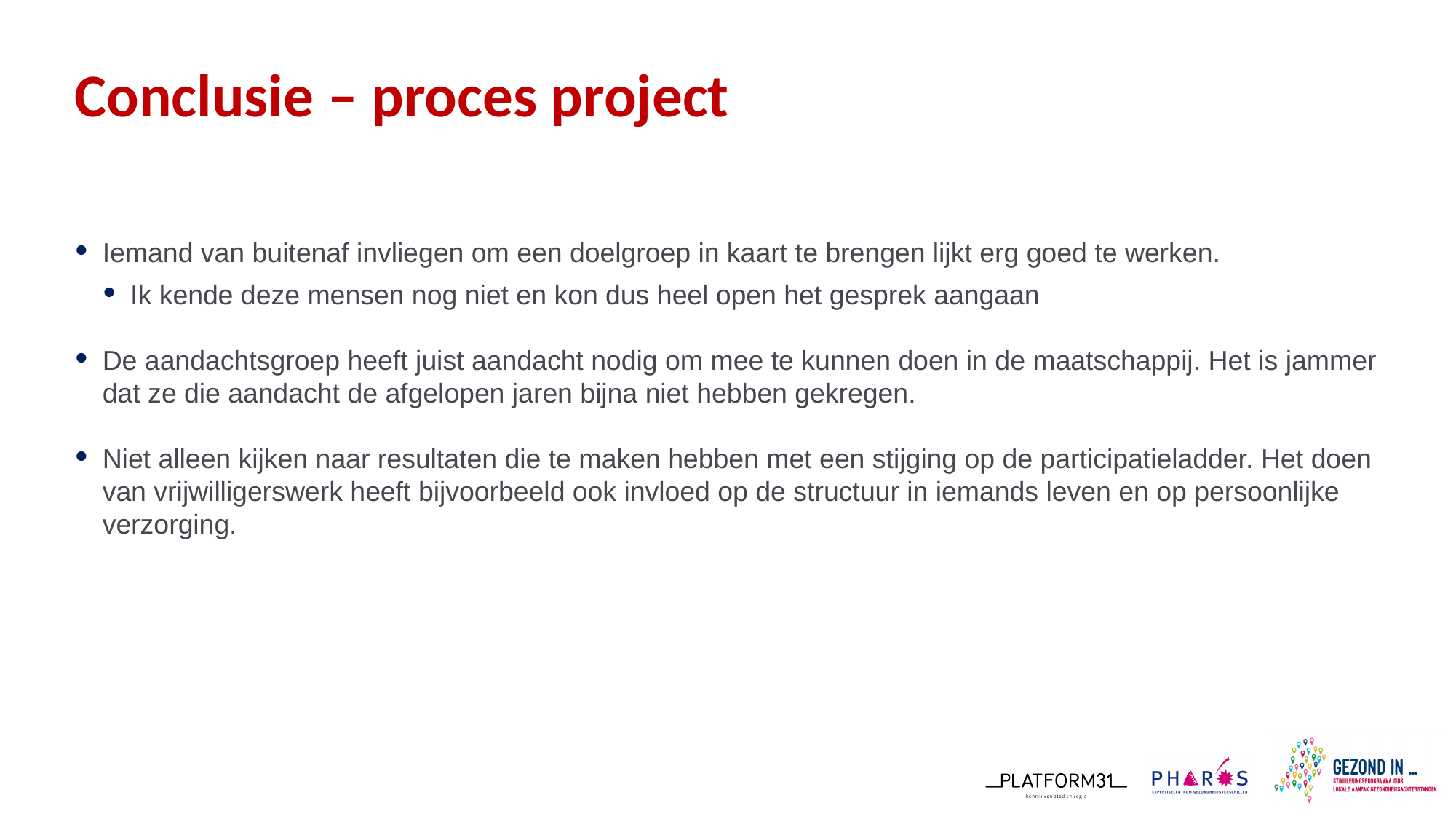

# Conclusie – proces project

Iemand van buitenaf invliegen om een doelgroep in kaart te brengen lijkt erg goed te werken.
Ik kende deze mensen nog niet en kon dus heel open het gesprek aangaan

De aandachtsgroep heeft juist aandacht nodig om mee te kunnen doen in de maatschappij. Het is jammer dat ze die aandacht de afgelopen jaren bijna niet hebben gekregen.

Niet alleen kijken naar resultaten die te maken hebben met een stijging op de participatieladder. Het doen van vrijwilligerswerk heeft bijvoorbeeld ook invloed op de structuur in iemands leven en op persoonlijke verzorging.